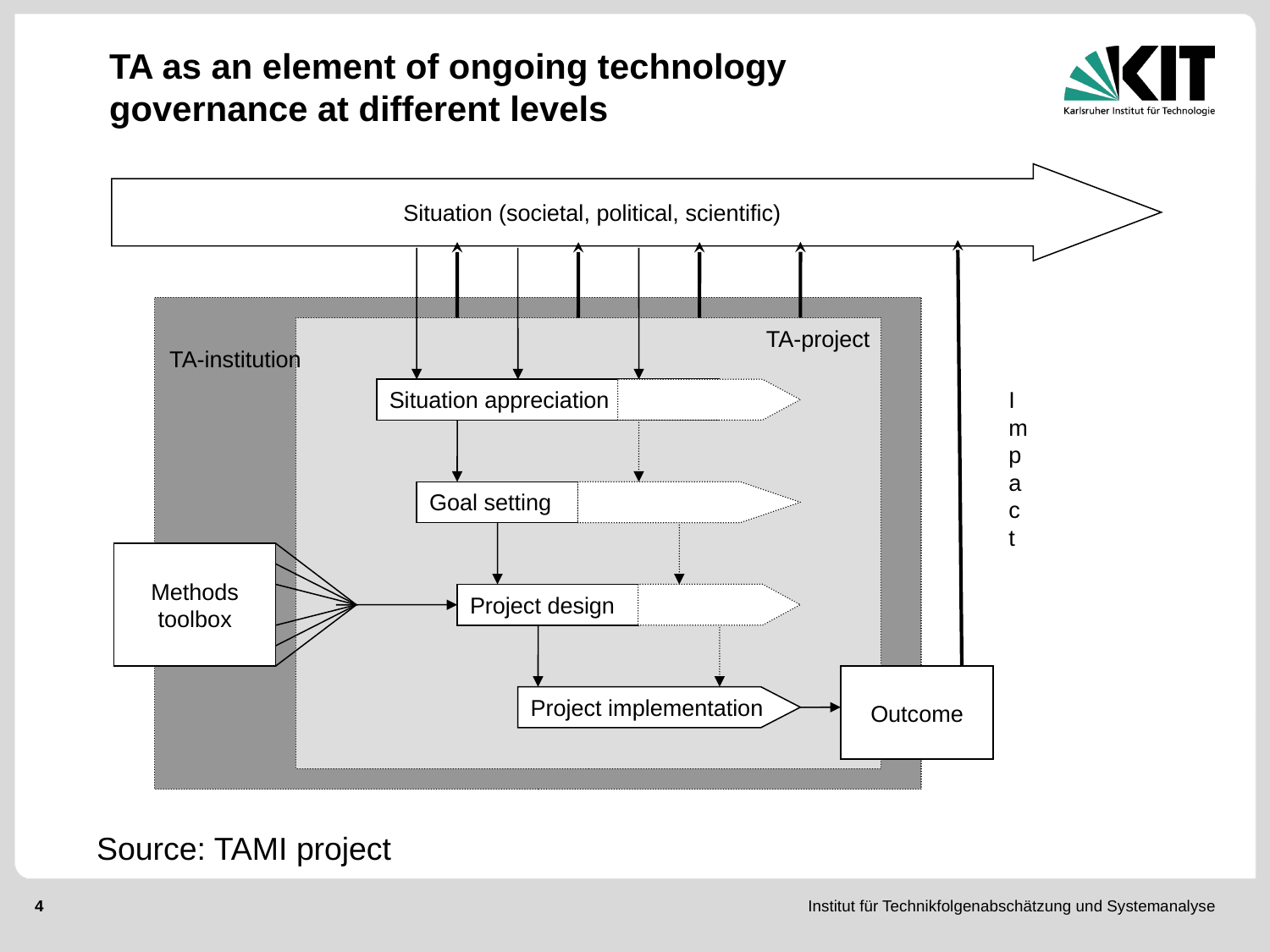

TA as an element of ongoing technology governance at different levels
Situation (societal, political, scientific)

TA-project

TA-institution
Situation appreciation

I
m
p
a
c
t

Goal setting

Methods toolbox

Project design

Outcome
Project implementation

Source: TAMI project